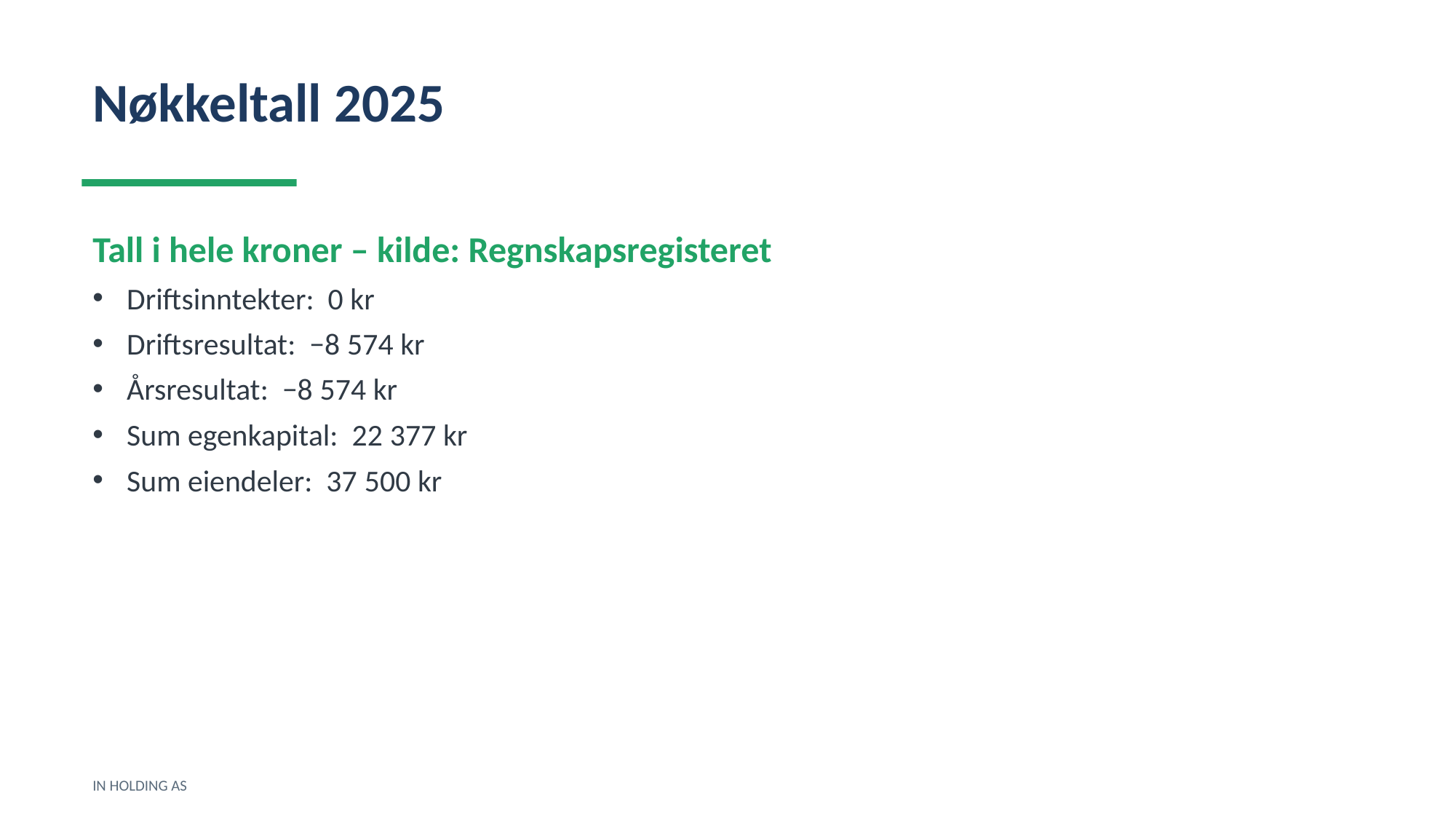

Nøkkeltall 2025

Tall i hele kroner – kilde: Regnskapsregisteret
Driftsinntekter:  0 kr
Driftsresultat:  −8 574 kr
Årsresultat:  −8 574 kr
Sum egenkapital:  22 377 kr
Sum eiendeler:  37 500 kr
IN HOLDING AS